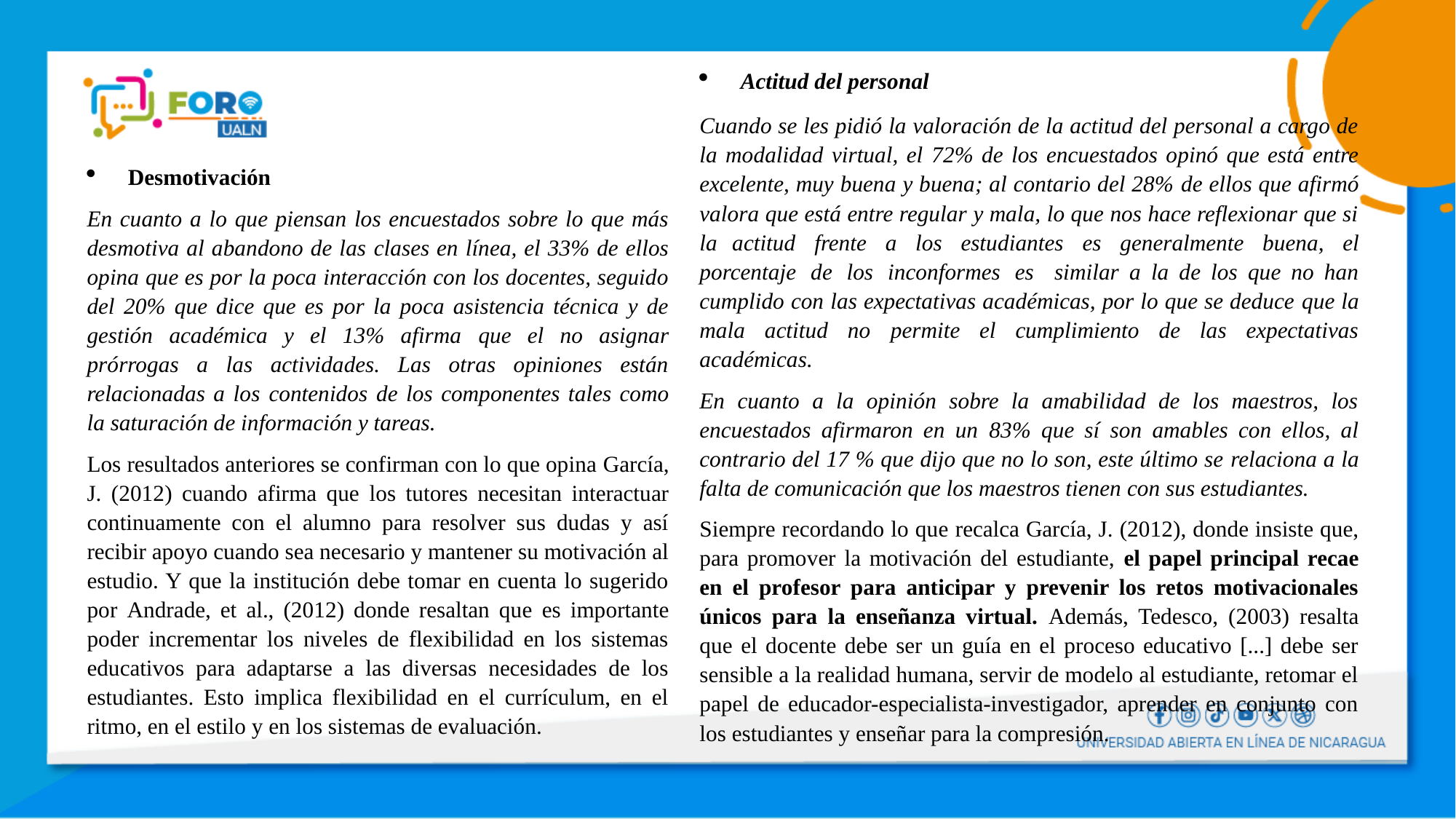

Actitud del personal
Cuando se les pidió la valoración de la actitud del personal a cargo de la modalidad virtual, el 72% de los encuestados opinó que está entre excelente, muy buena y buena; al contario del 28% de ellos que afirmó valora que está entre regular y mala, lo que nos hace reflexionar que si la actitud frente a los estudiantes es generalmente buena, el porcentaje de los inconformes es  similar a la de los que no han cumplido con las expectativas académicas, por lo que se deduce que la mala actitud no permite el cumplimiento de las expectativas académicas.
En cuanto a la opinión sobre la amabilidad de los maestros, los encuestados afirmaron en un 83% que sí son amables con ellos, al contrario del 17 % que dijo que no lo son, este último se relaciona a la falta de comunicación que los maestros tienen con sus estudiantes.
Siempre recordando lo que recalca García, J. (2012), donde insiste que, para promover la motivación del estudiante, el papel principal recae en el profesor para anticipar y prevenir los retos motivacionales únicos para la enseñanza virtual. Además, Tedesco, (2003) resalta que el docente debe ser un guía en el proceso educativo [...] debe ser sensible a la realidad humana, servir de modelo al estudiante, retomar el papel de educador-especialista-investigador, aprender en conjunto con los estudiantes y enseñar para la compresión.
Desmotivación
En cuanto a lo que piensan los encuestados sobre lo que más desmotiva al abandono de las clases en línea, el 33% de ellos opina que es por la poca interacción con los docentes, seguido del 20% que dice que es por la poca asistencia técnica y de gestión académica y el 13% afirma que el no asignar prórrogas a las actividades. Las otras opiniones están relacionadas a los contenidos de los componentes tales como la saturación de información y tareas.
Los resultados anteriores se confirman con lo que opina García, J. (2012) cuando afirma que los tutores necesitan interactuar continuamente con el alumno para resolver sus dudas y así recibir apoyo cuando sea necesario y mantener su motivación al estudio. Y que la institución debe tomar en cuenta lo sugerido por Andrade, et al., (2012) donde resaltan que es importante poder incrementar los niveles de flexibilidad en los sistemas educativos para adaptarse a las diversas necesidades de los estudiantes. Esto implica flexibilidad en el currículum, en el ritmo, en el estilo y en los sistemas de evaluación.